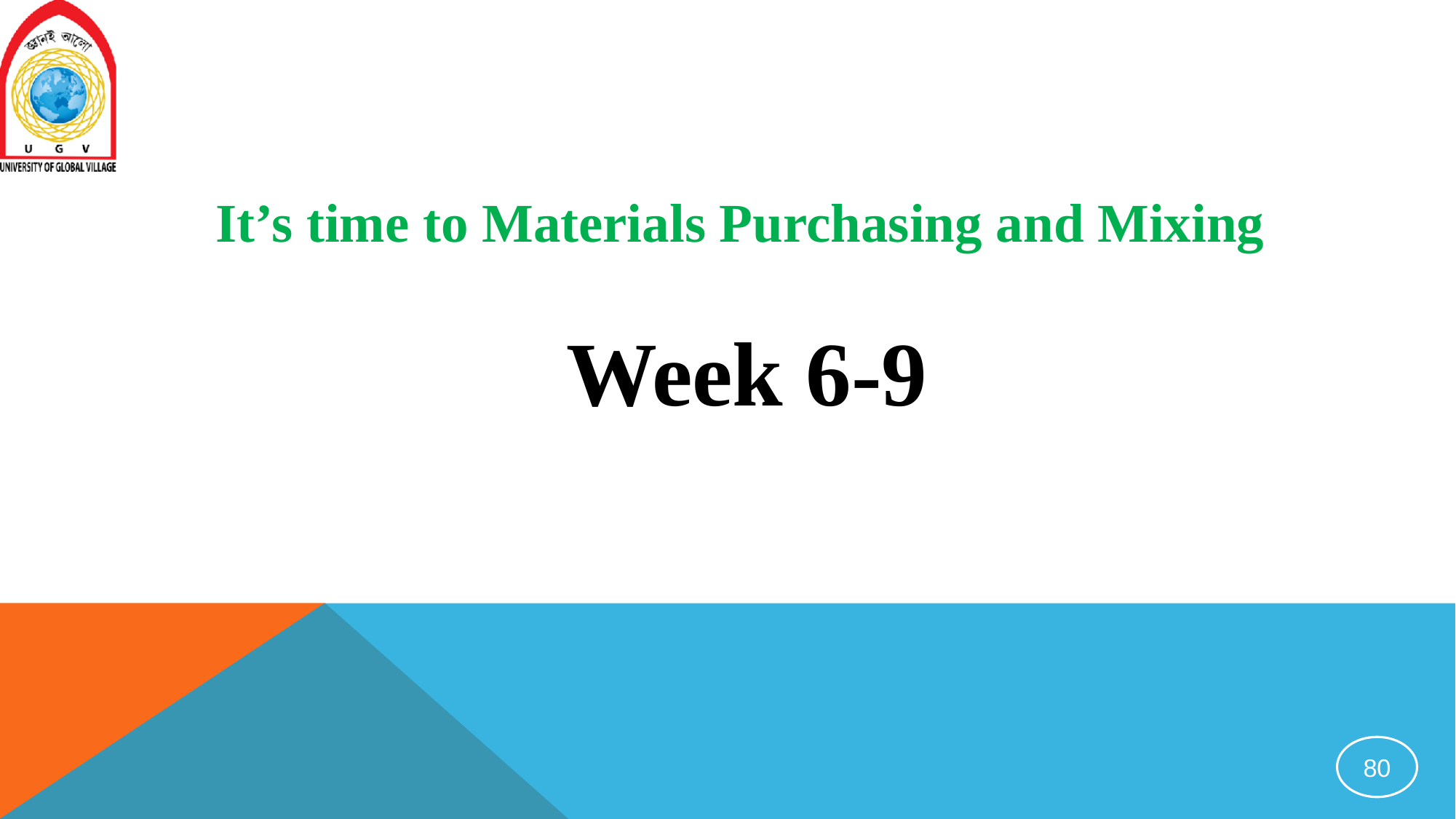

It’s time to Materials Purchasing and Mixing
Week 6-9

80